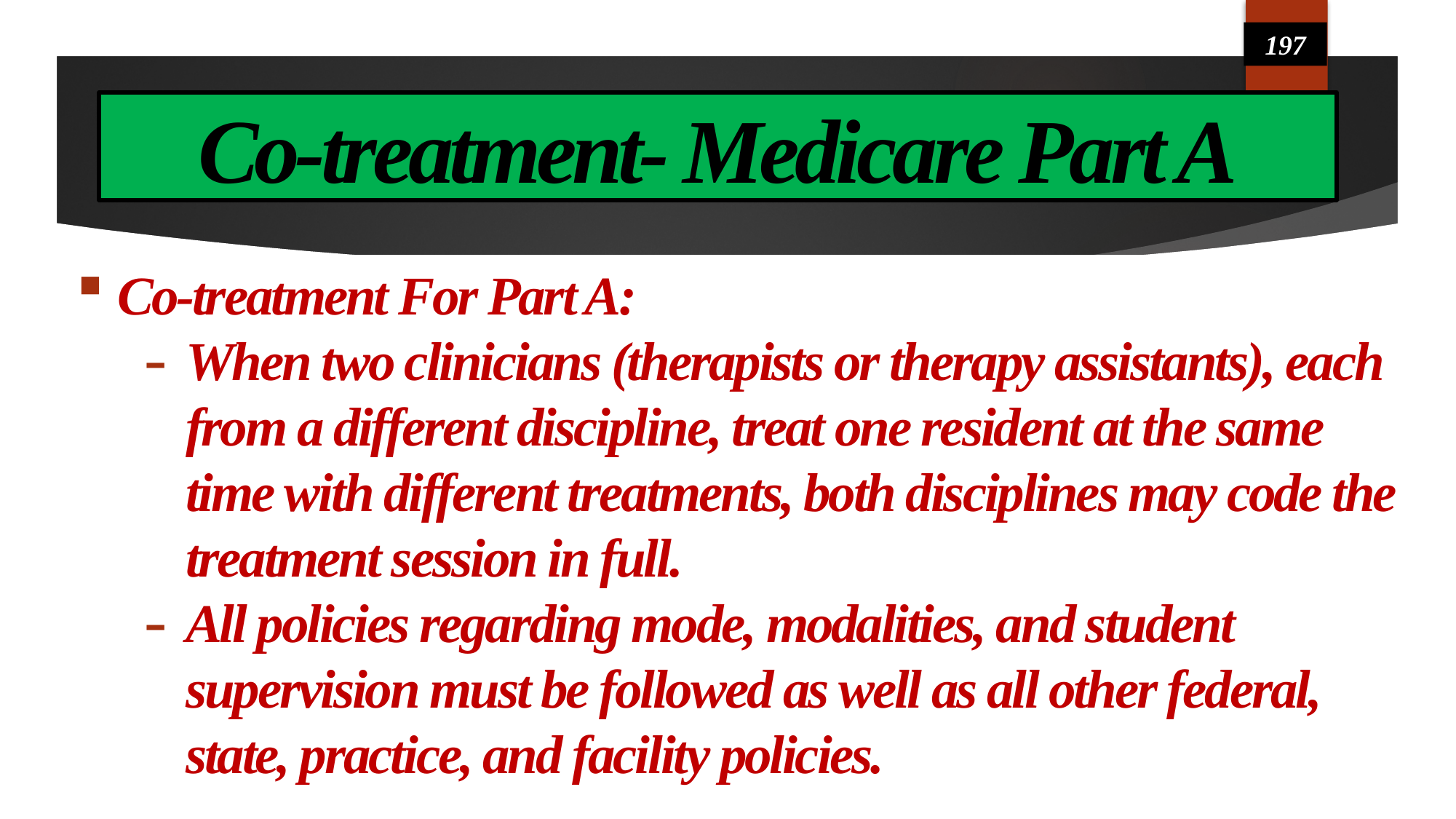

197
# Co-treatment- Medicare Part A
Co-treatment For Part A:
When two clinicians (therapists or therapy assistants), each from a different discipline, treat one resident at the same time with different treatments, both disciplines may code the treatment session in full.
All policies regarding mode, modalities, and student supervision must be followed as well as all other federal, state, practice, and facility policies.